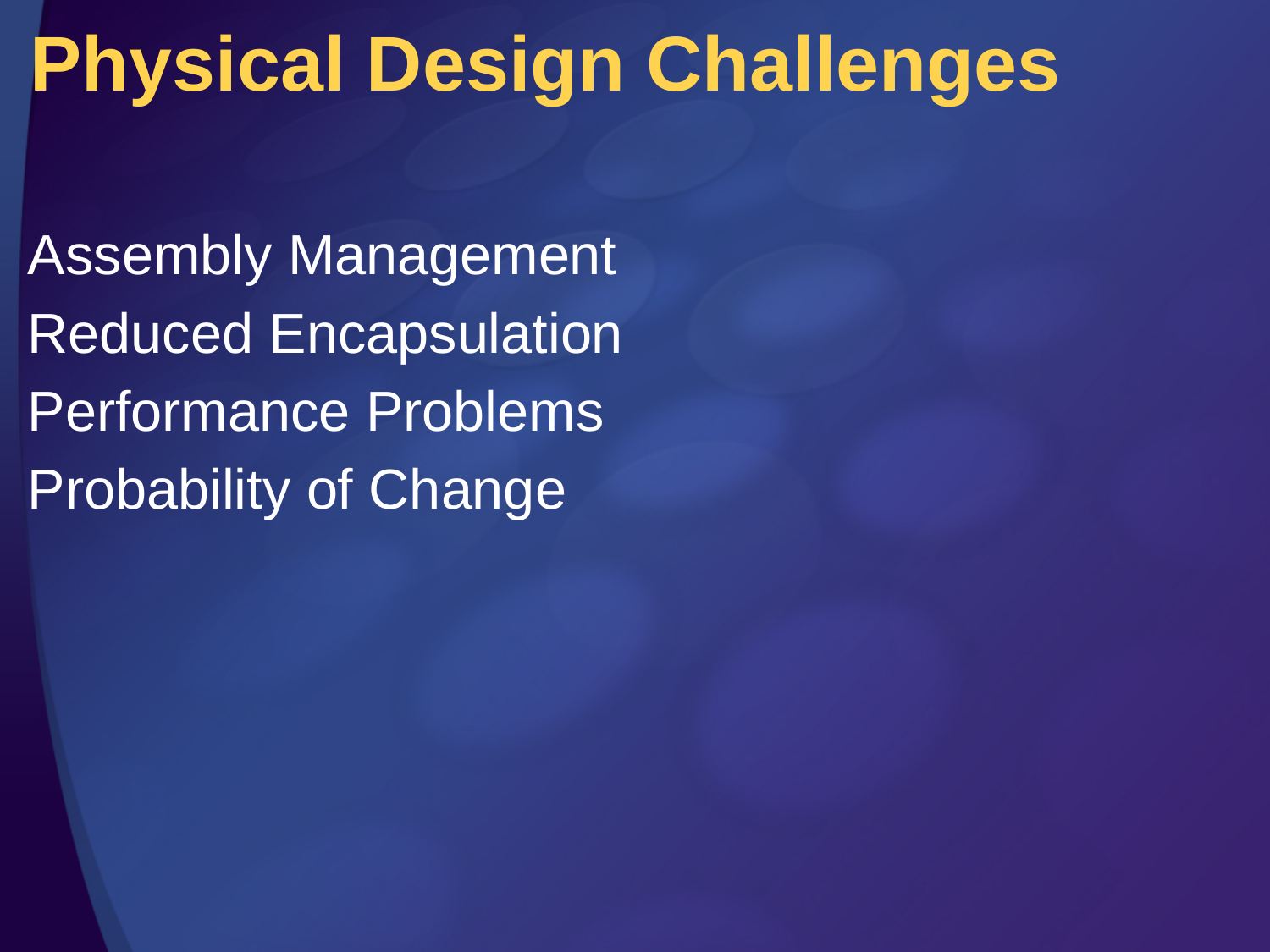

# Physical Design Challenges
Assembly Management
Reduced Encapsulation
Performance Problems
Probability of Change